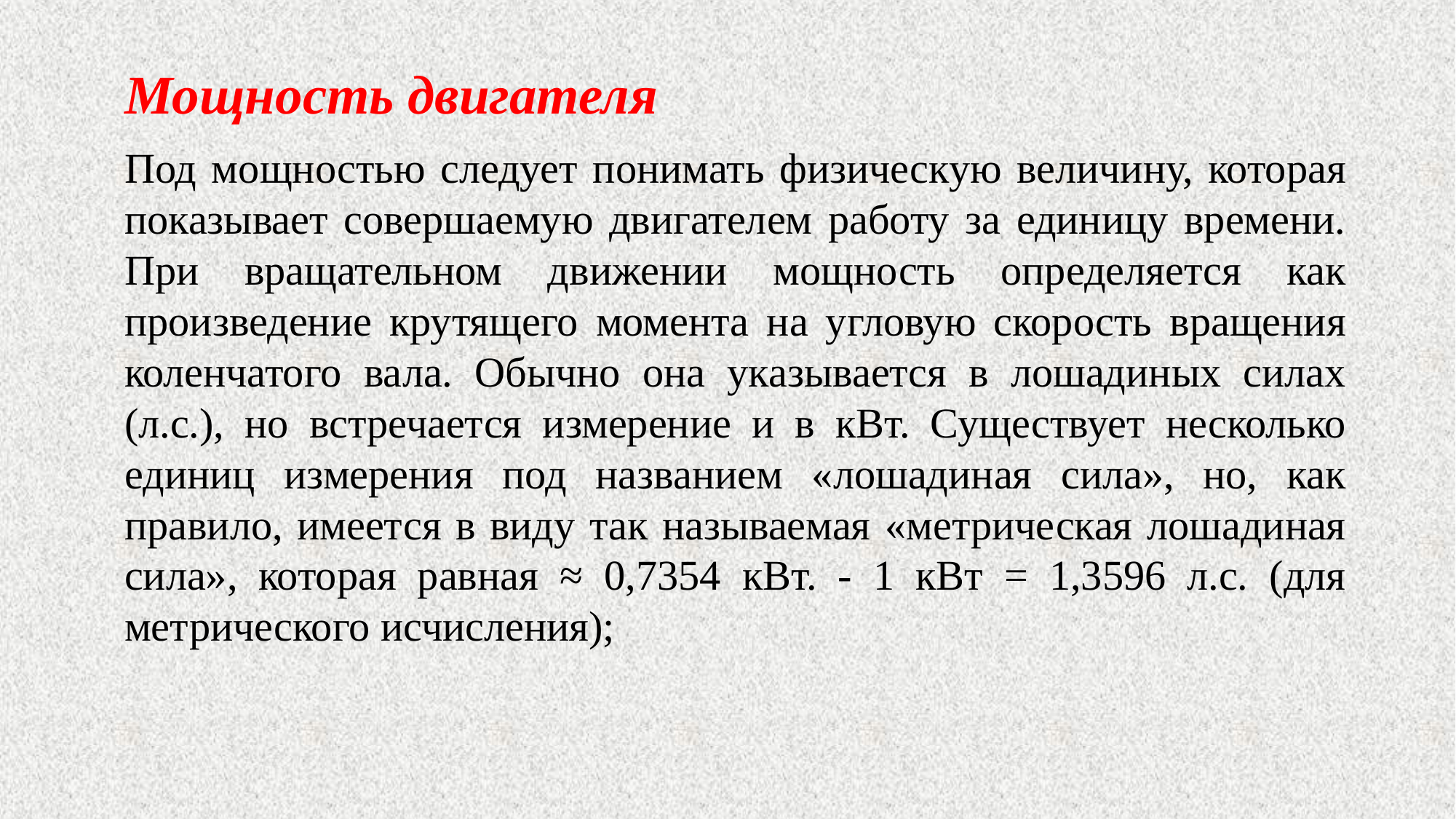

Мощность двигателя
Под мощностью следует понимать физическую величину, которая показывает совершаемую двигателем работу за единицу времени. При вращательном движении мощность определяется как произведение крутящего момента на угловую скорость вращения коленчатого вала. Обычно она указывается в лошадиных силах (л.с.), но встречается измерение и в кВт. Существует несколько единиц измерения под названием «лошадиная сила», но, как правило, имеется в виду так называемая «метрическая лошадиная сила», которая равная ≈ 0,7354 кВт. - 1 кВт = 1,3596 л.с. (для метрического исчисления);